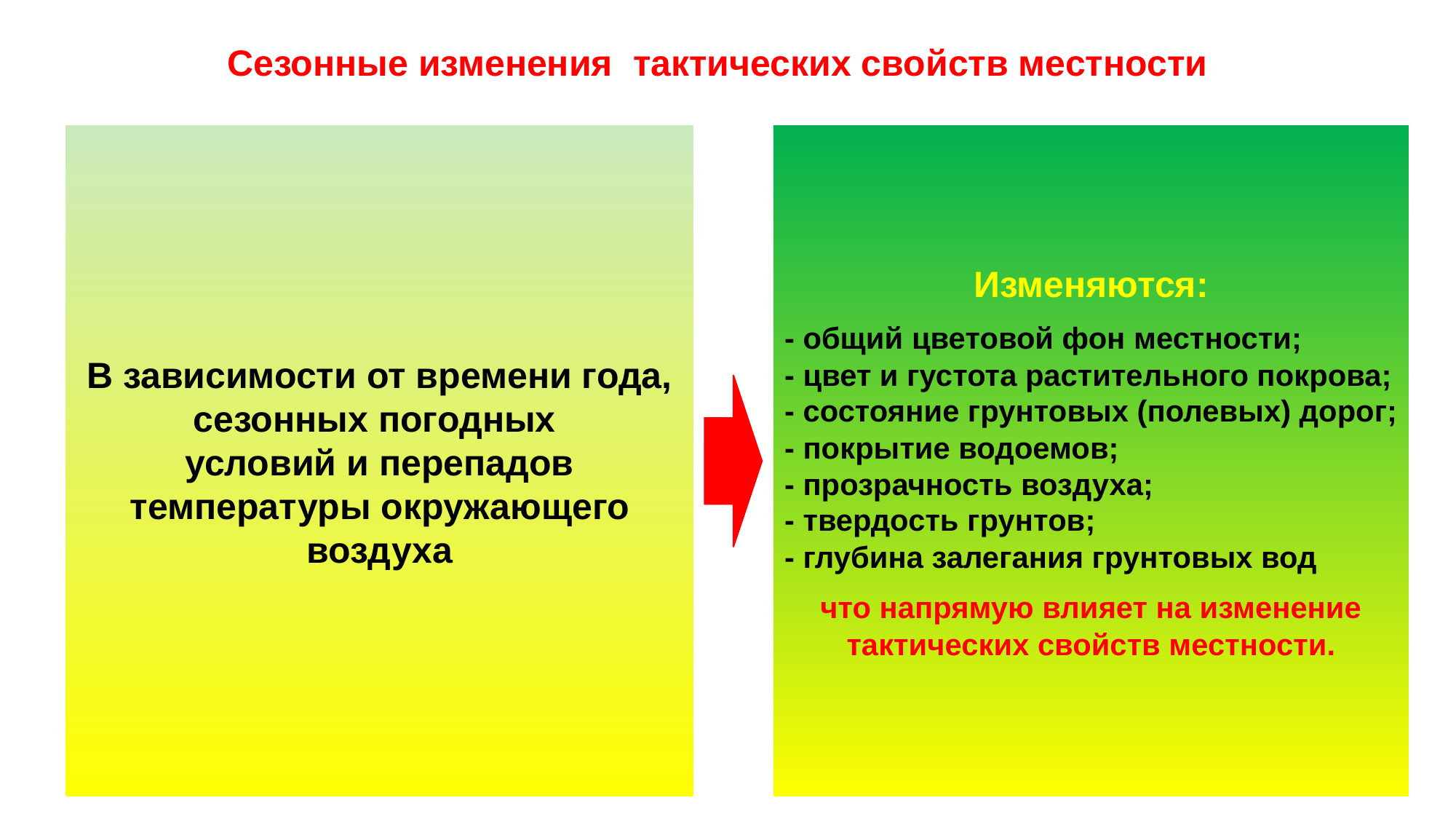

Сезонные изменения  тактических свойств местности
В зависимости от времени года, сезонных погодных
условий и перепадов температуры окружающего воздуха
Изменяются:

- общий цветовой фон местности;
- цвет и густота растительного покрова;
- состояние грунтовых (полевых) дорог;
- покрытие водоемов;
- прозрачность воздуха;
- твердость грунтов;
- глубина залегания грунтовых вод

что напрямую влияет на изменение тактических свойств местности.